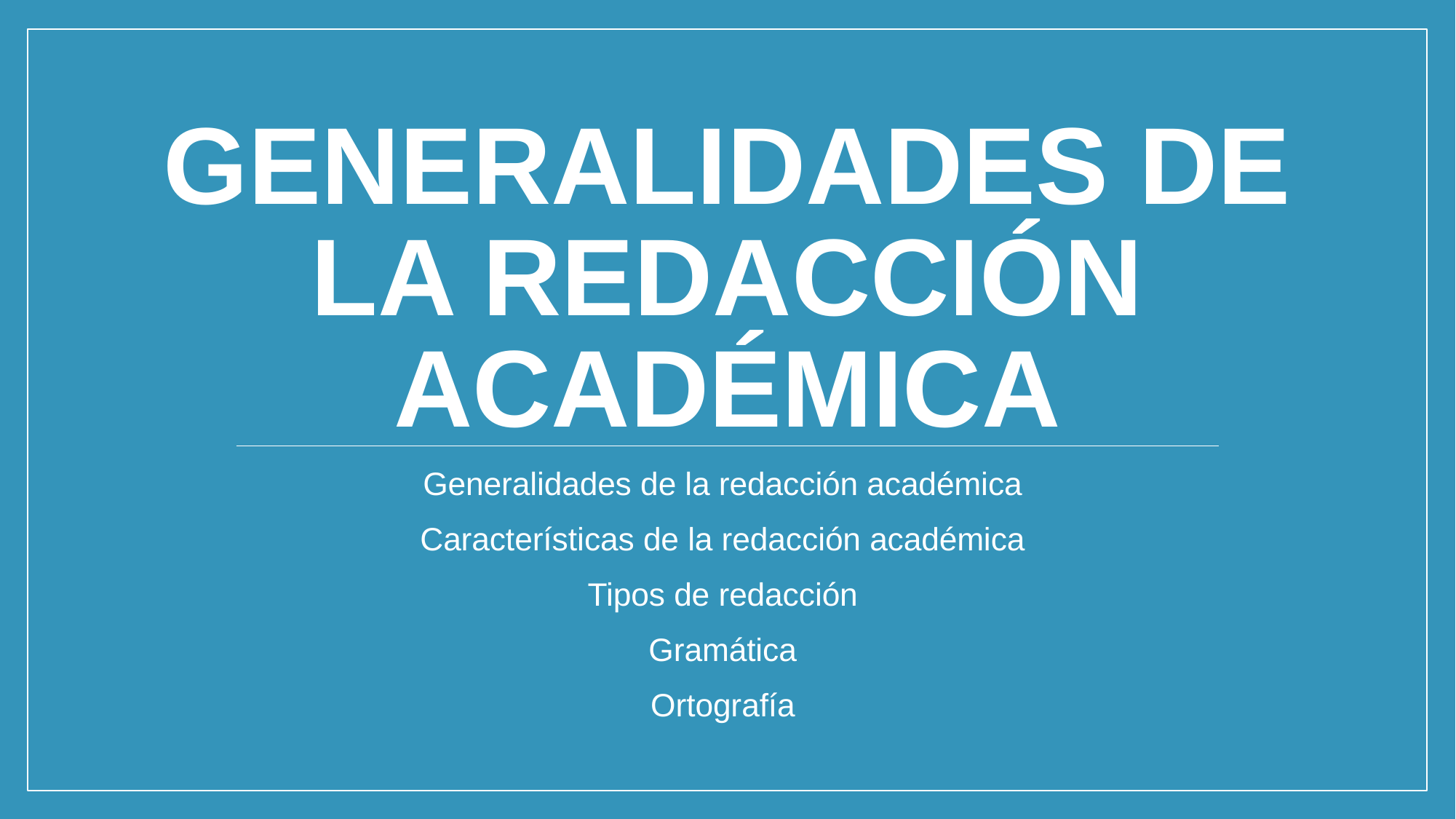

# Generalidades de la redacción académica
Generalidades de la redacción académica
Características de la redacción académica
Tipos de redacción
Gramática
Ortografía